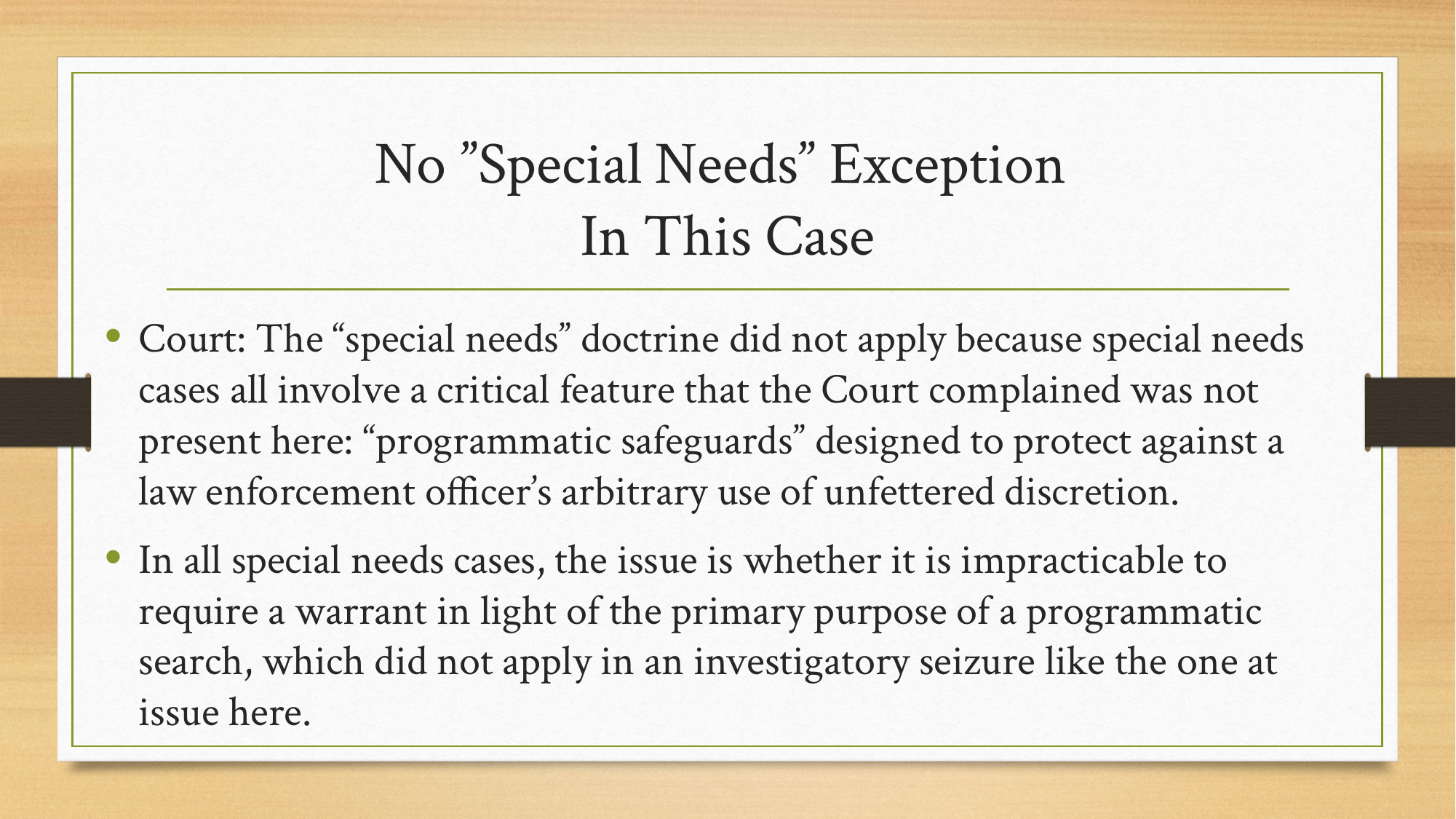

# No ”Special Needs” Exception In This Case
Court: The “special needs” doctrine did not apply because special needs cases all involve a critical feature that the Court complained was not present here: “programmatic safeguards” designed to protect against a law enforcement officer’s arbitrary use of unfettered discretion.
In all special needs cases, the issue is whether it is impracticable to require a warrant in light of the primary purpose of a programmatic search, which did not apply in an investigatory seizure like the one at issue here.